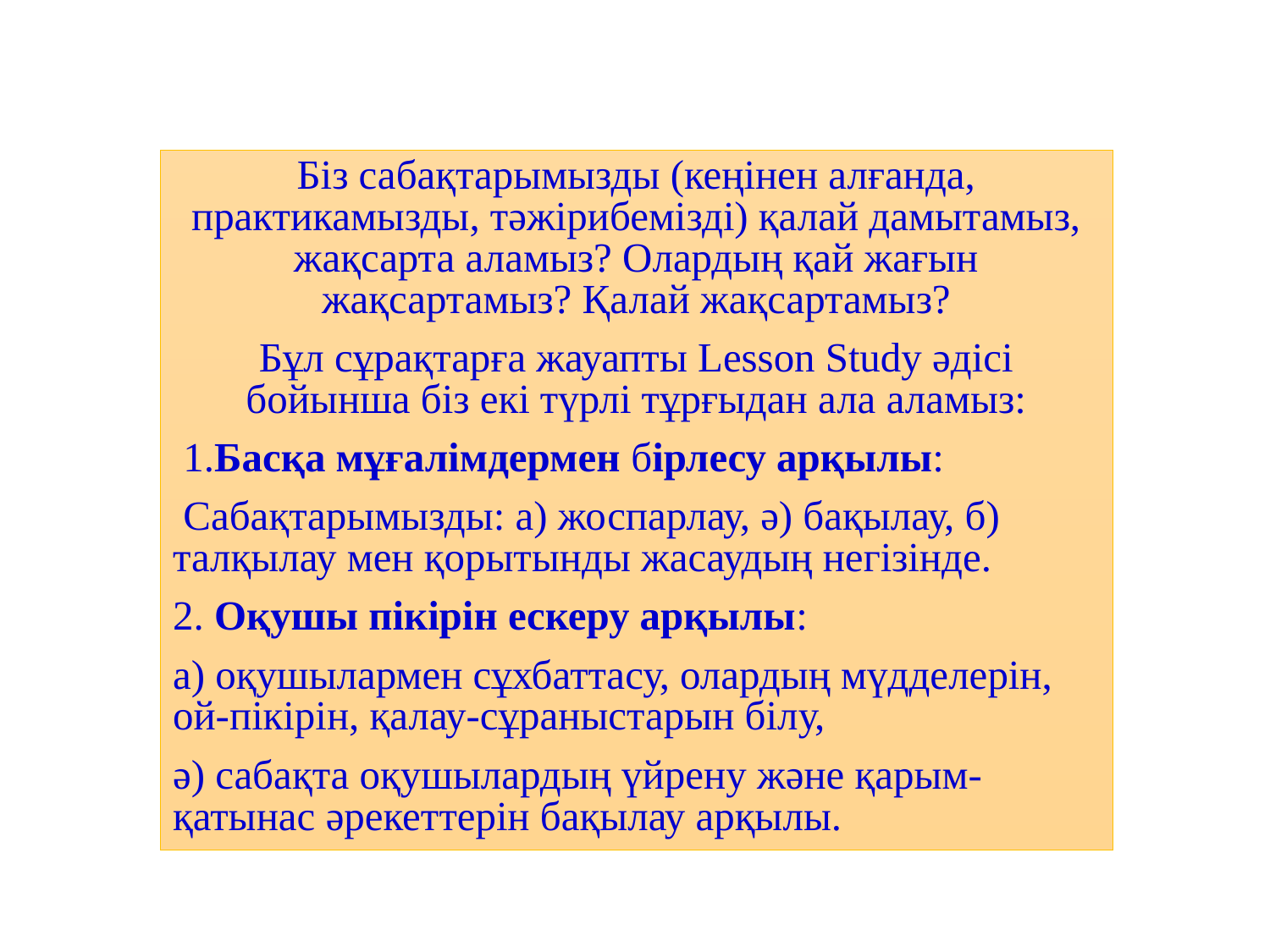

Біз сабақтарымызды (кеңінен алғанда, практикамызды, тәжірибемізді) қалай дамытамыз, жақсарта аламыз? Олардың қай жағын жақсартамыз? Қалай жақсартамыз?
Бұл сұрақтарға жауапты Lesson Study әдісі бойынша біз екі түрлі тұрғыдан ала аламыз:
 1.Басқа мұғалімдермен бірлесу арқылы:
 Сабақтарымызды: а) жоспарлау, ә) бақылау, б) талқылау мен қорытынды жасаудың негізінде.
2. Оқушы пікірін ескеру арқылы:
а) оқушылармен сұхбаттасу, олардың мүдделерін, ой-пікірін, қалау-сұраныстарын білу,
ә) сабақта оқушылардың үйрену және қарым-қатынас әрекеттерін бақылау арқылы.